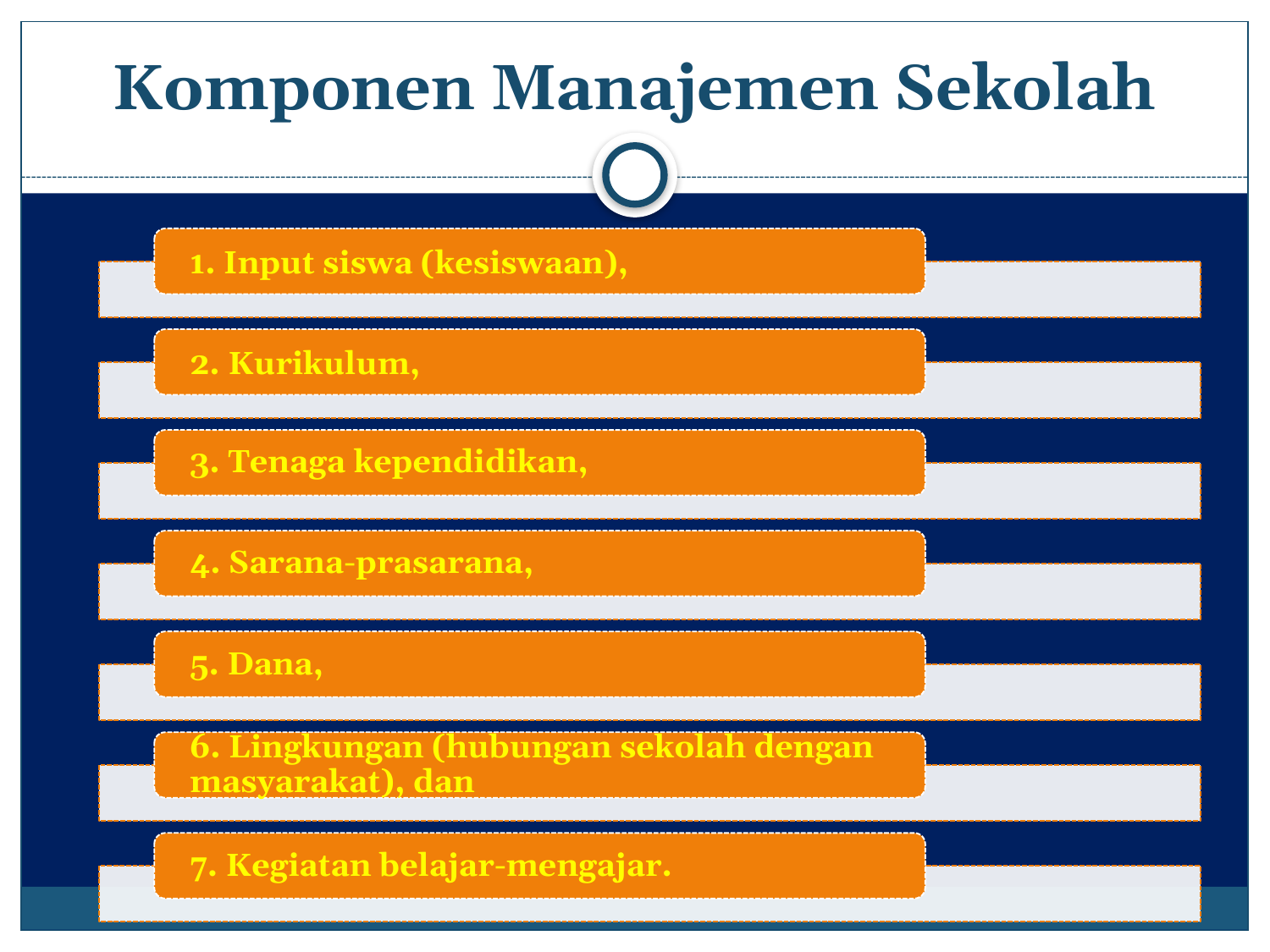

# Komponen Manajemen Sekolah
1. Input siswa (kesiswaan),
2. Kurikulum,
3. Tenaga kependidikan,
4. Sarana-prasarana,
5. Dana,
6. Lingkungan (hubungan sekolah dengan masyarakat), dan
7. Kegiatan belajar-mengajar.